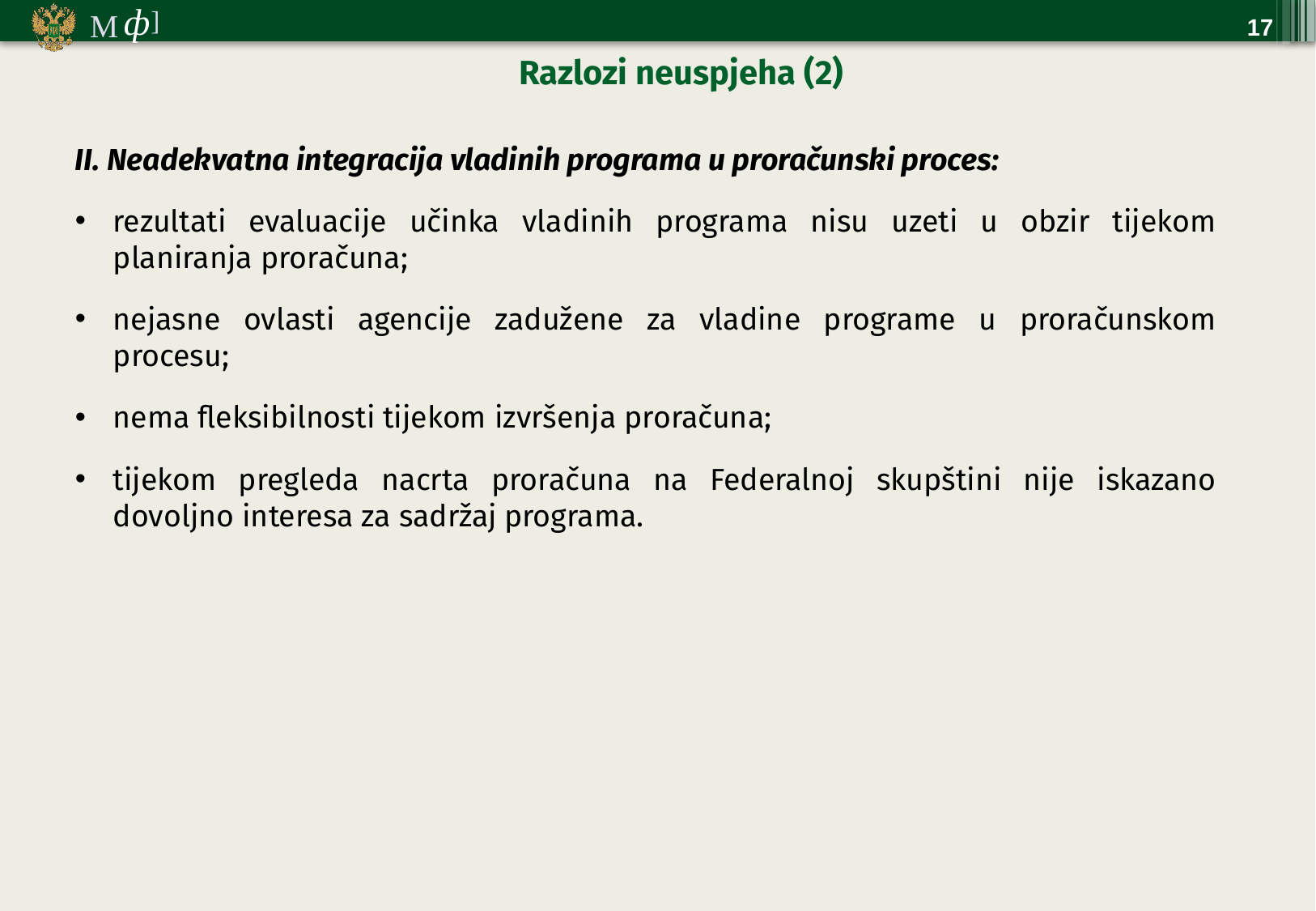

17
Razlozi neuspjeha (2)
II. Neadekvatna integracija vladinih programa u proračunski proces:
rezultati evaluacije učinka vladinih programa nisu uzeti u obzir tijekom planiranja proračuna;
nejasne ovlasti agencije zadužene za vladine programe u proračunskom procesu;
nema fleksibilnosti tijekom izvršenja proračuna;
tijekom pregleda nacrta proračuna na Federalnoj skupštini nije iskazano dovoljno interesa za sadržaj programa.